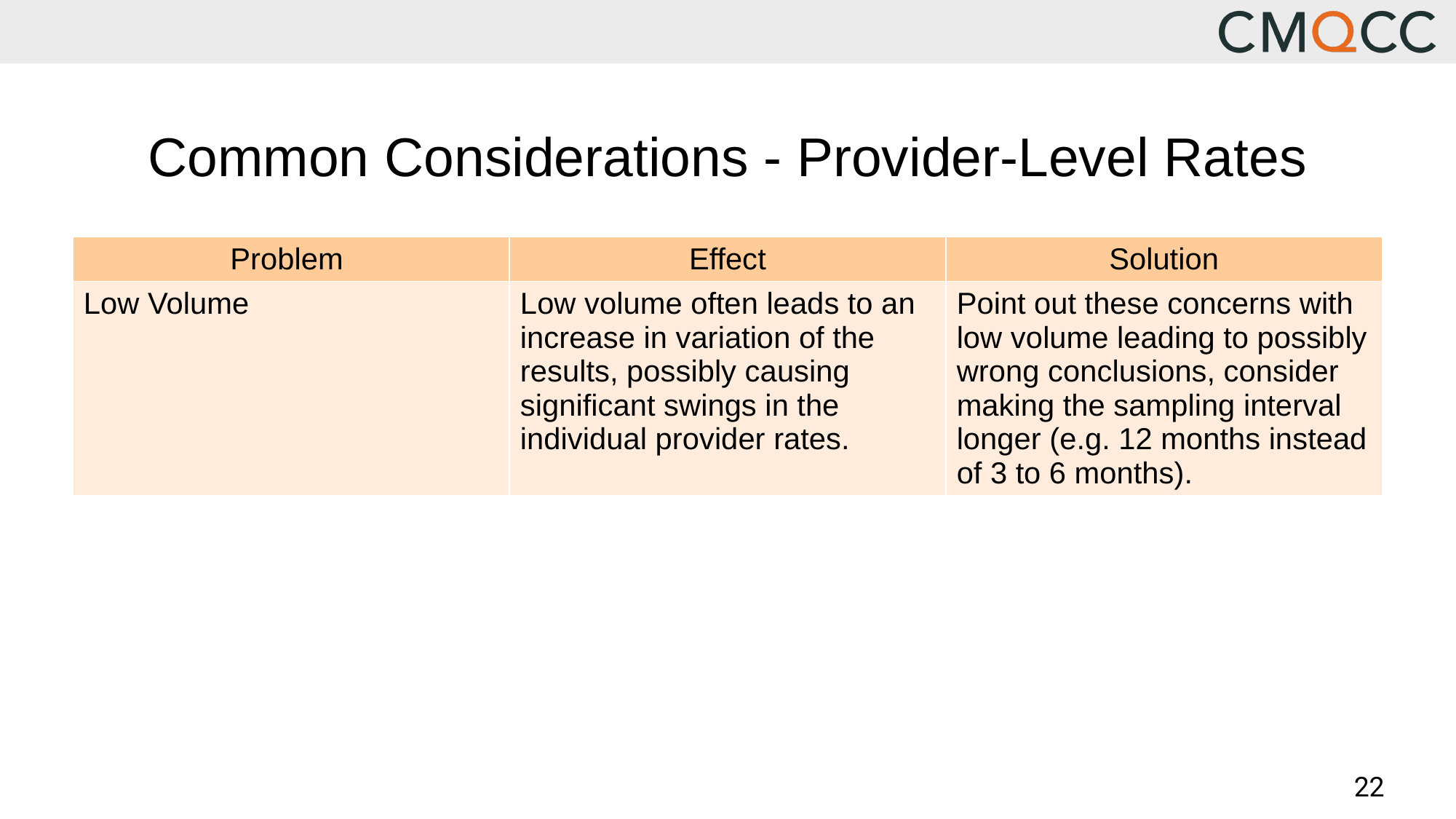

# Common Considerations - Provider-Level Rates
| Problem | Effect | Solution |
| --- | --- | --- |
| Low Volume | Low volume often leads to an increase in variation of the results, possibly causing significant swings in the individual provider rates. | Point out these concerns with low volume leading to possibly wrong conclusions, consider making the sampling interval longer (e.g. 12 months instead of 3 to 6 months). |